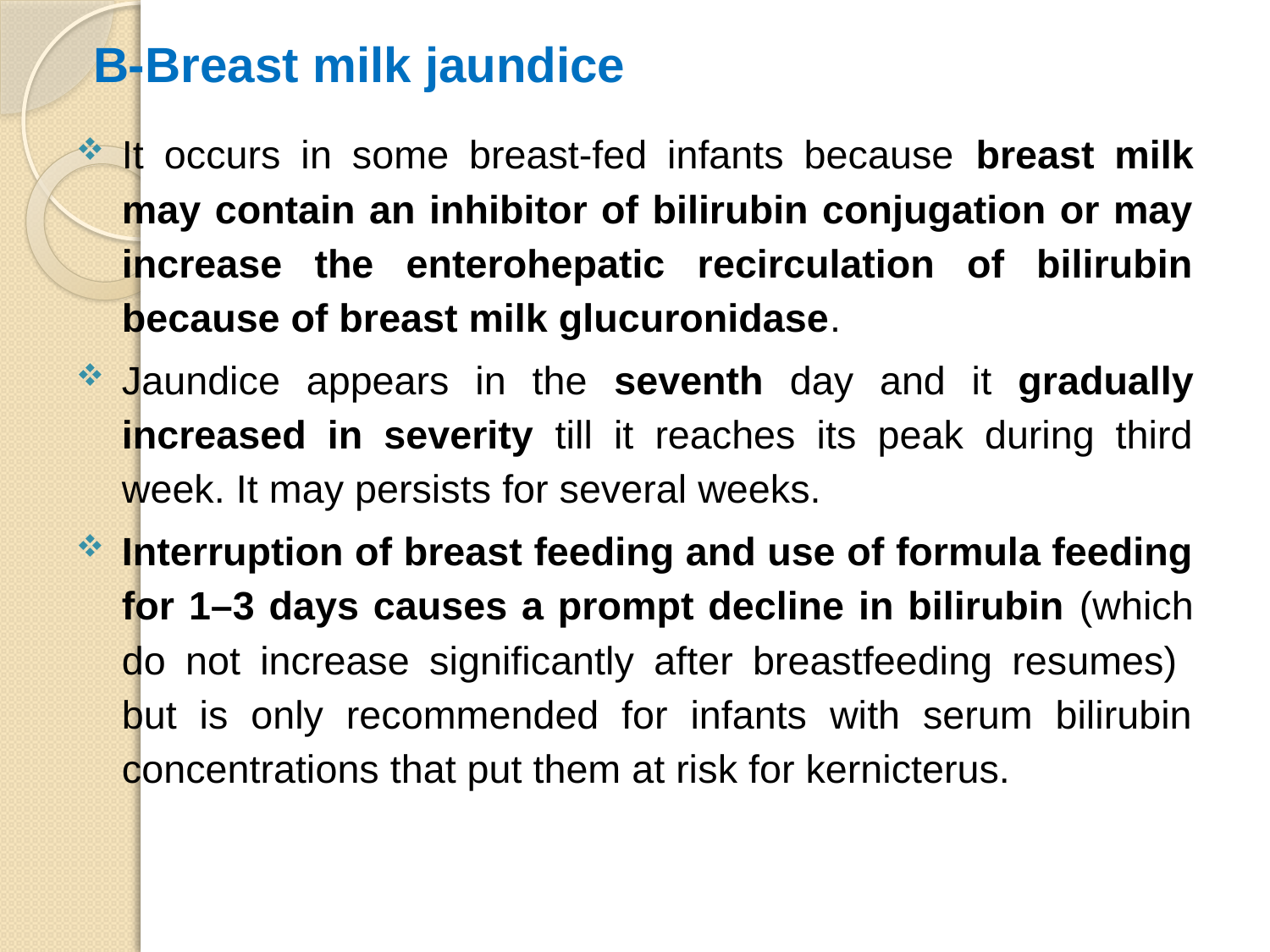

# B-Breast milk jaundice
It occurs in some breast-fed infants because breast milk may contain an inhibitor of bilirubin conjugation or may increase the enterohepatic recirculation of bilirubin because of breast milk glucuronidase.
Jaundice appears in the seventh day and it gradually increased in severity till it reaches its peak during third week. It may persists for several weeks.
Interruption of breast feeding and use of formula feeding for 1–3 days causes a prompt decline in bilirubin (which do not increase significantly after breastfeeding resumes)  but is only recommended for infants with serum bilirubin concentrations that put them at risk for kernicterus.